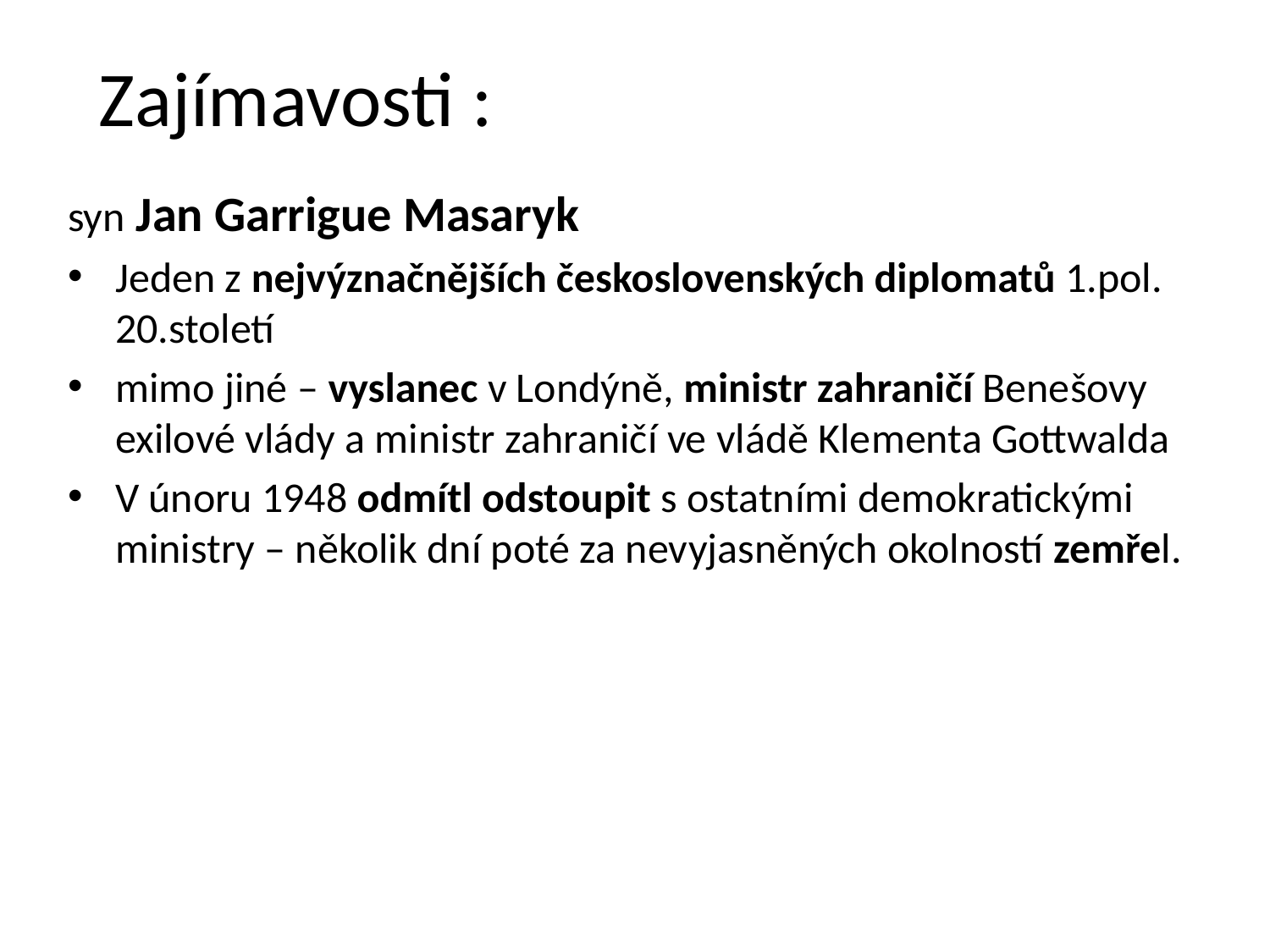

# Zajímavosti :
syn Jan Garrigue Masaryk
Jeden z nejvýznačnějších československých diplomatů 1.pol. 20.století
mimo jiné – vyslanec v Londýně, ministr zahraničí Benešovy exilové vlády a ministr zahraničí ve vládě Klementa Gottwalda
V únoru 1948 odmítl odstoupit s ostatními demokratickými ministry – několik dní poté za nevyjasněných okolností zemřel.